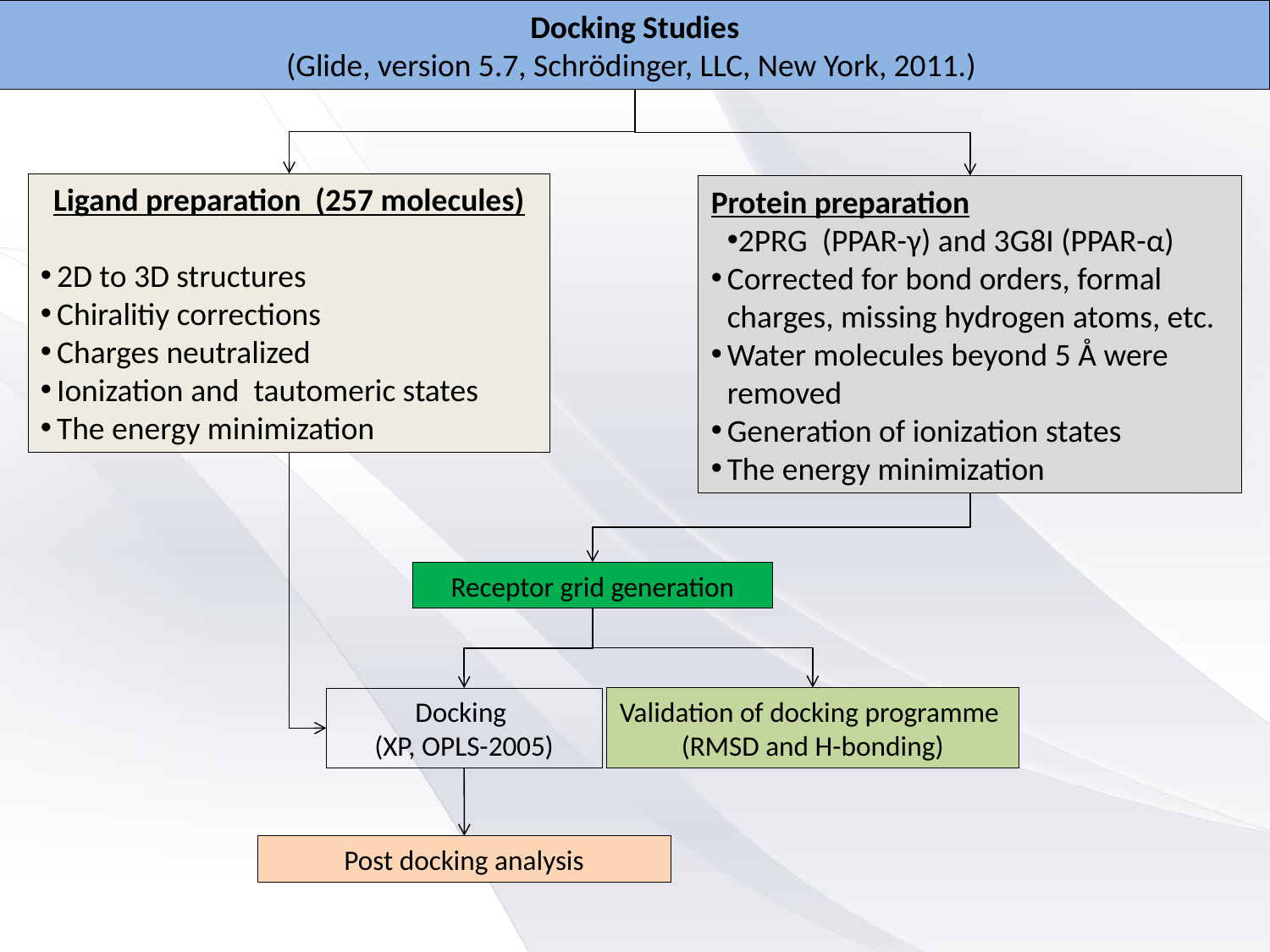

Docking Studies
(Glide, version 5.7, Schrödinger, LLC, New York, 2011.)
Ligand preparation  (257 molecules)

2D to 3D structures
Chiralitiy corrections
Charges neutralized
Ionization and  tautomeric states
The energy minimization
Protein preparation
2PRG  (PPAR-γ) and 3G8I (PPAR-α)
Corrected for bond orders, formal charges, missing hydrogen atoms, etc.
Water molecules beyond 5 Å were removed
Generation of ionization states
The energy minimization
Receptor grid generation
Validation of docking programme
(RMSD and H-bonding)
Docking
(XP, OPLS-2005)
Post docking analysis